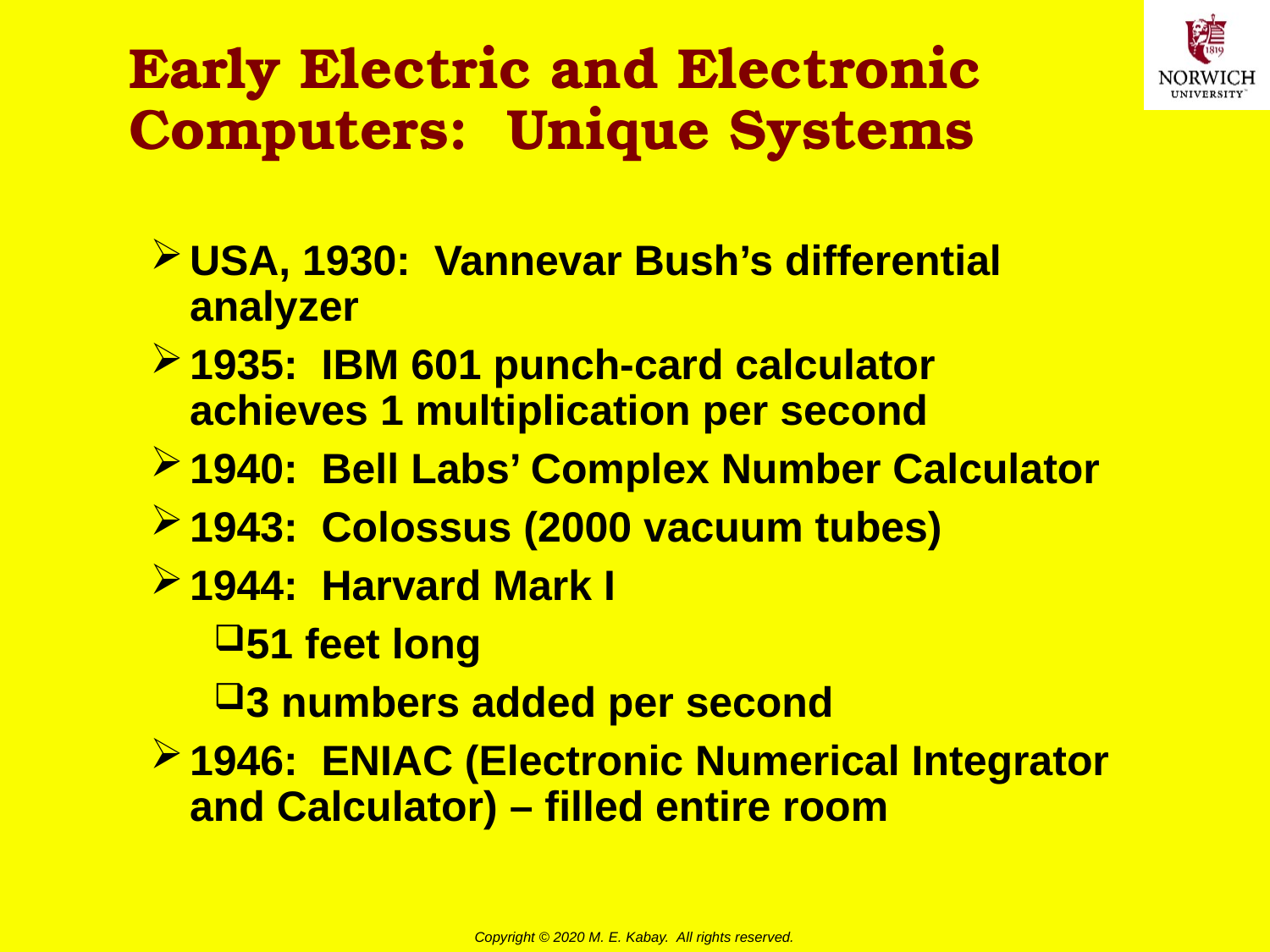

# Early Electric and Electronic Computers:  Unique Systems
USA, 1930:  Vannevar Bush’s differential analyzer
1935:  IBM 601 punch-card calculator achieves 1 multiplication per second
1940:  Bell Labs’ Complex Number Calculator
1943:  Colossus (2000 vacuum tubes)
1944:  Harvard Mark I
51 feet long
3 numbers added per second
1946:  ENIAC (Electronic Numerical Integrator and Calculator) – filled entire room